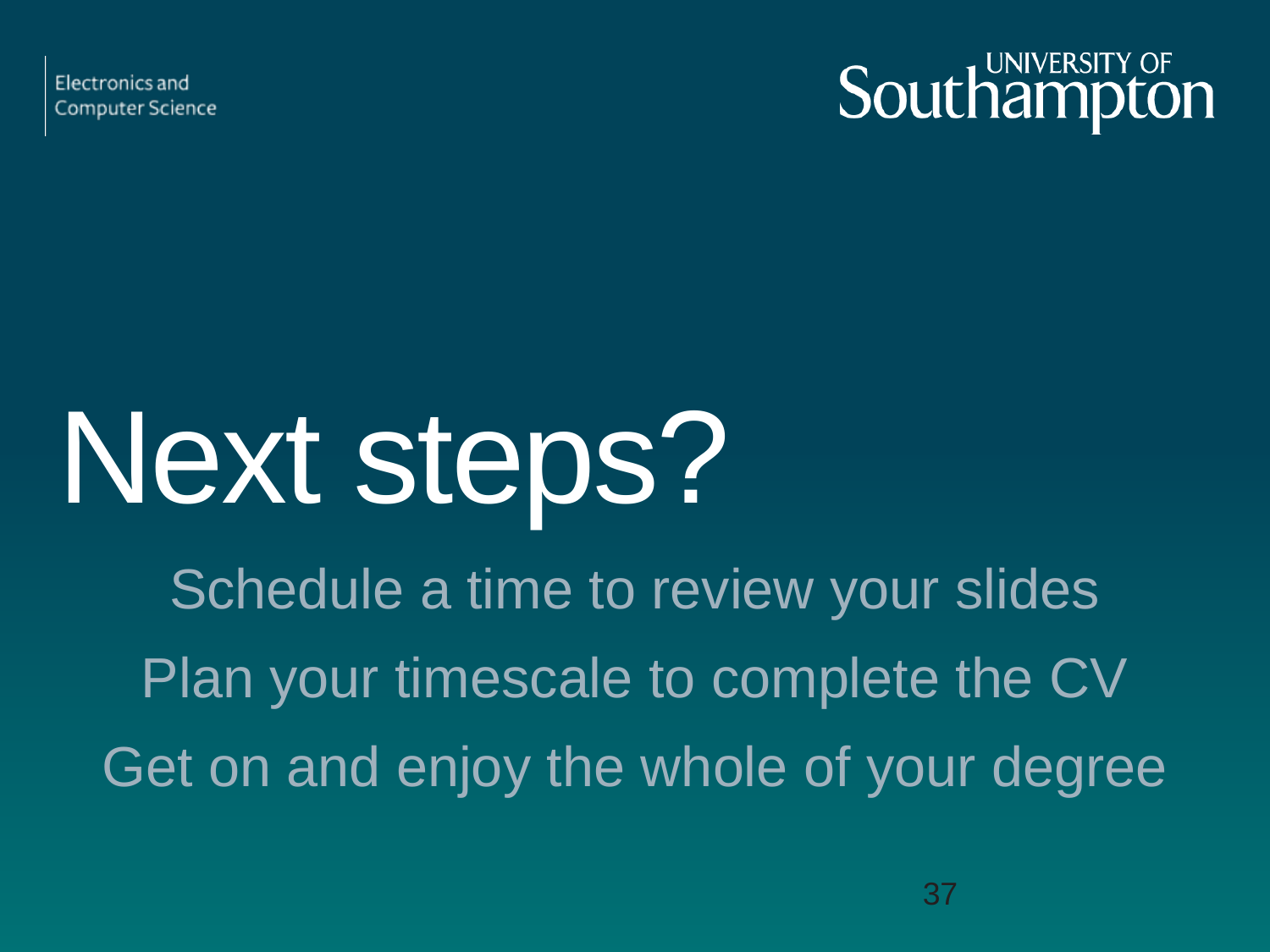

# Next steps?
Schedule a time to review your slides
Plan your timescale to complete the CV
Get on and enjoy the whole of your degree
37